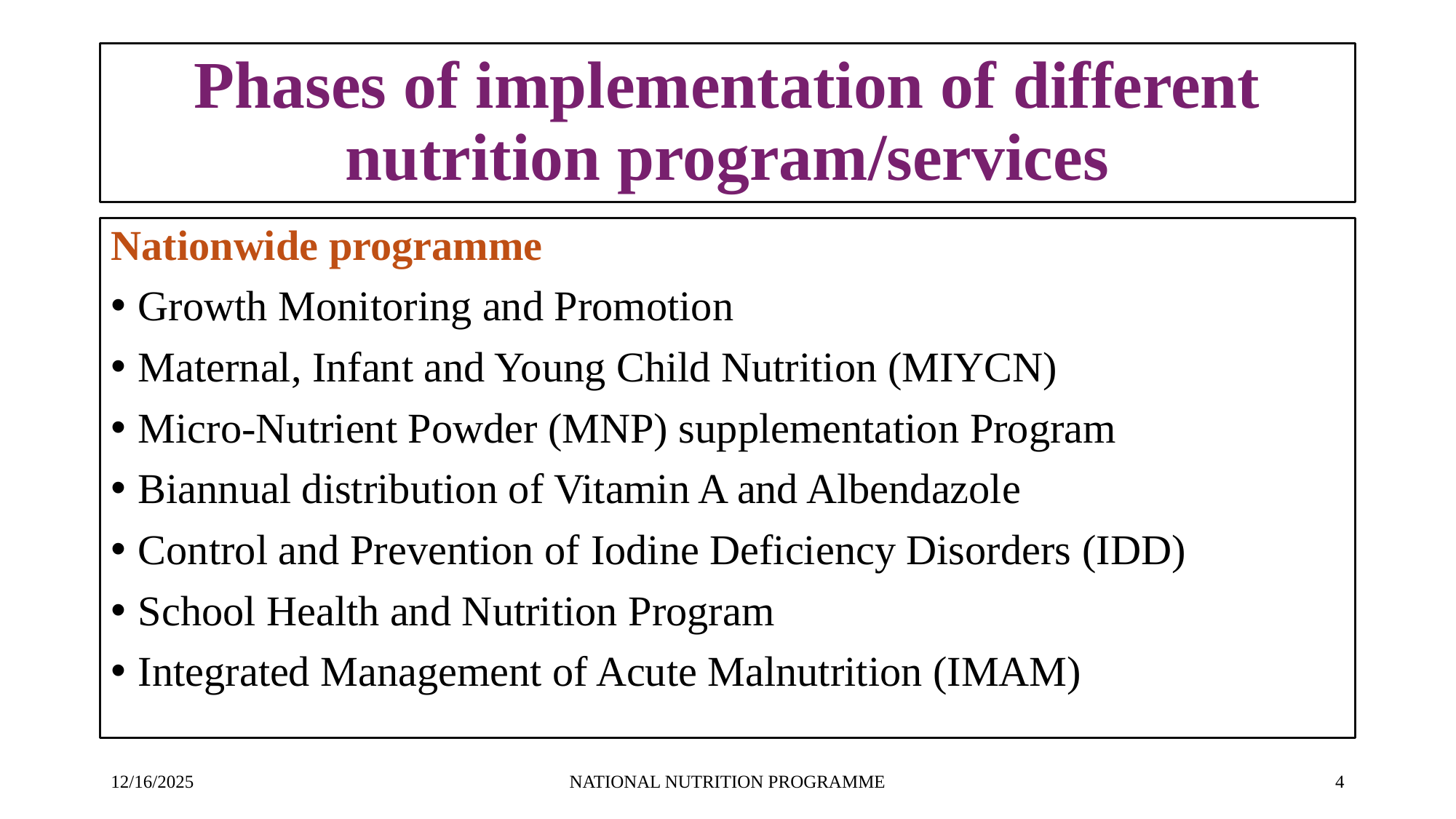

# Phases of implementation of different nutrition program/services
Nationwide programme
Growth Monitoring and Promotion
Maternal, Infant and Young Child Nutrition (MIYCN)
Micro-Nutrient Powder (MNP) supplementation Program
Biannual distribution of Vitamin A and Albendazole
Control and Prevention of Iodine Deficiency Disorders (IDD)
School Health and Nutrition Program
Integrated Management of Acute Malnutrition (IMAM)
12/16/2025
NATIONAL NUTRITION PROGRAMME
4